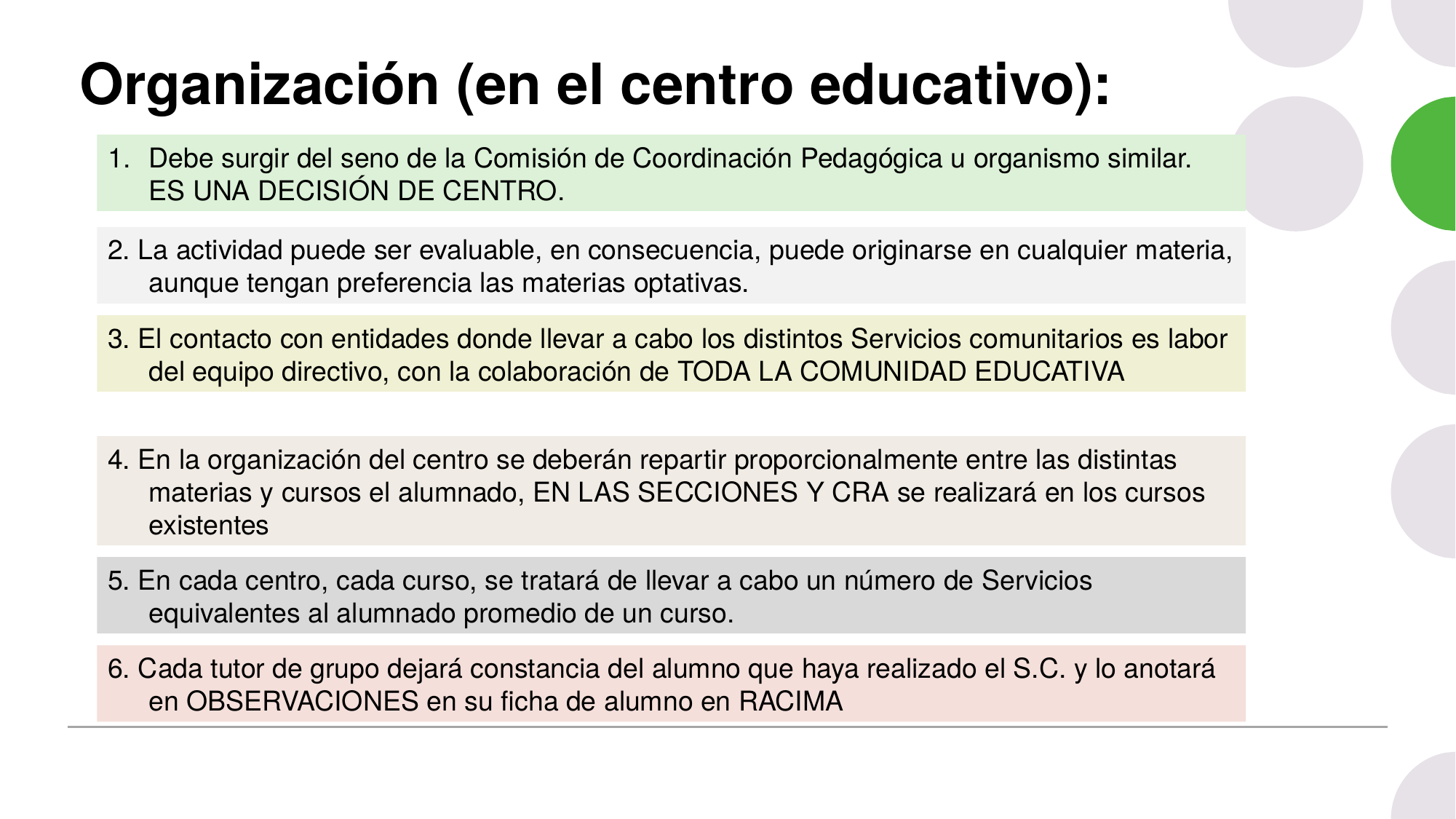

# Organización (en el centro educativo):
Debe surgir del seno de la Comisión de Coordinación Pedagógica u organismo similar. ES UNA DECISIÓN DE CENTRO.
2. La actividad puede ser evaluable, en consecuencia, puede originarse en cualquier materia, aunque tengan preferencia las materias optativas.
3. El contacto con entidades donde llevar a cabo los distintos Servicios comunitarios es labor del equipo directivo, con la colaboración de TODA LA COMUNIDAD EDUCATIVA
4. En la organización del centro se deberán repartir proporcionalmente entre las distintas materias y cursos el alumnado, EN LAS SECCIONES Y CRA se realizará en los cursos existentes
5. En cada centro, cada curso, se tratará de llevar a cabo un número de Servicios equivalentes al alumnado promedio de un curso.
6. Cada tutor de grupo dejará constancia del alumno que haya realizado el S.C. y lo anotará en OBSERVACIONES en su ficha de alumno en RACIMA